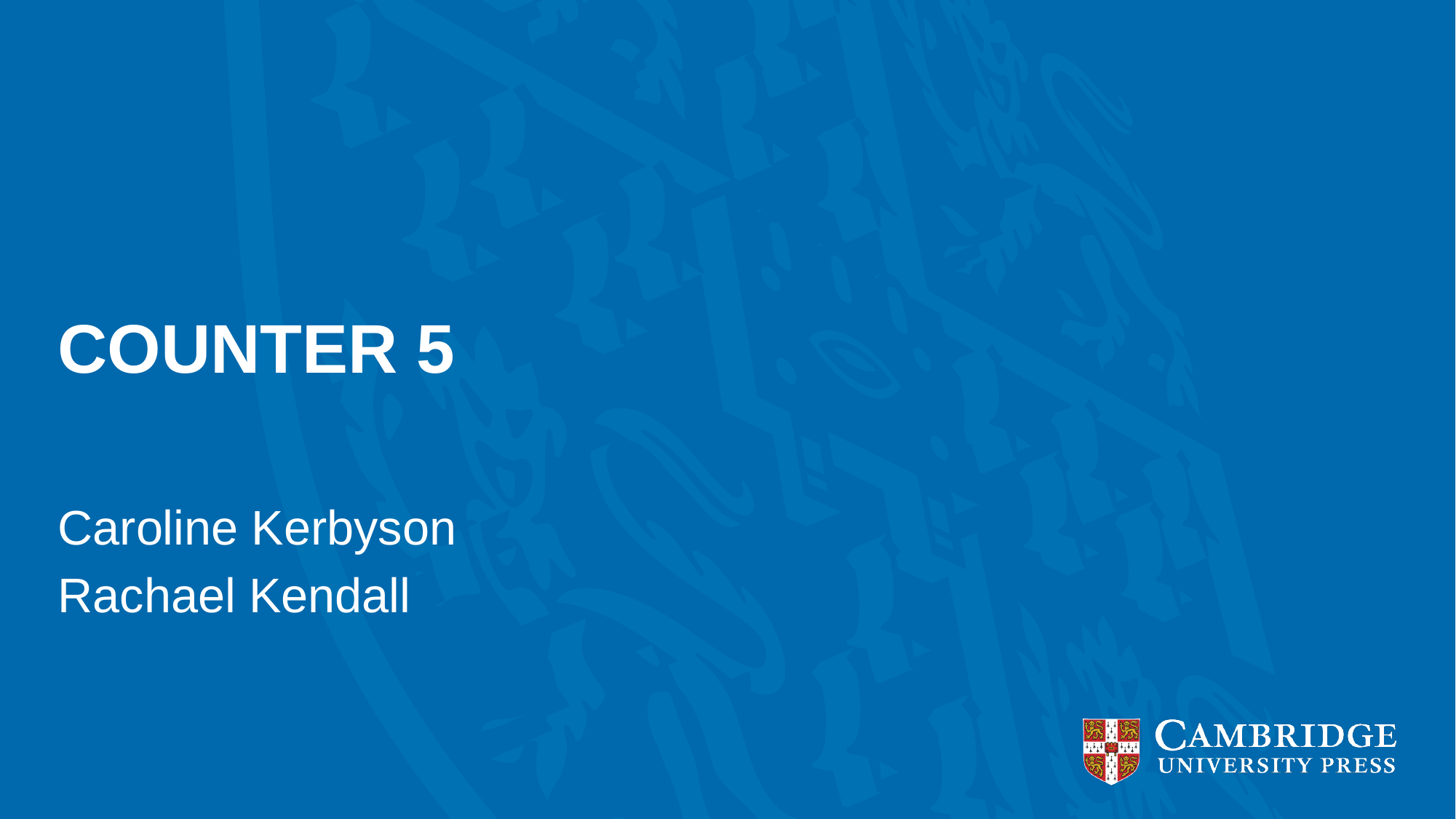

# COUNTER 5
Caroline Kerbyson
Rachael Kendall